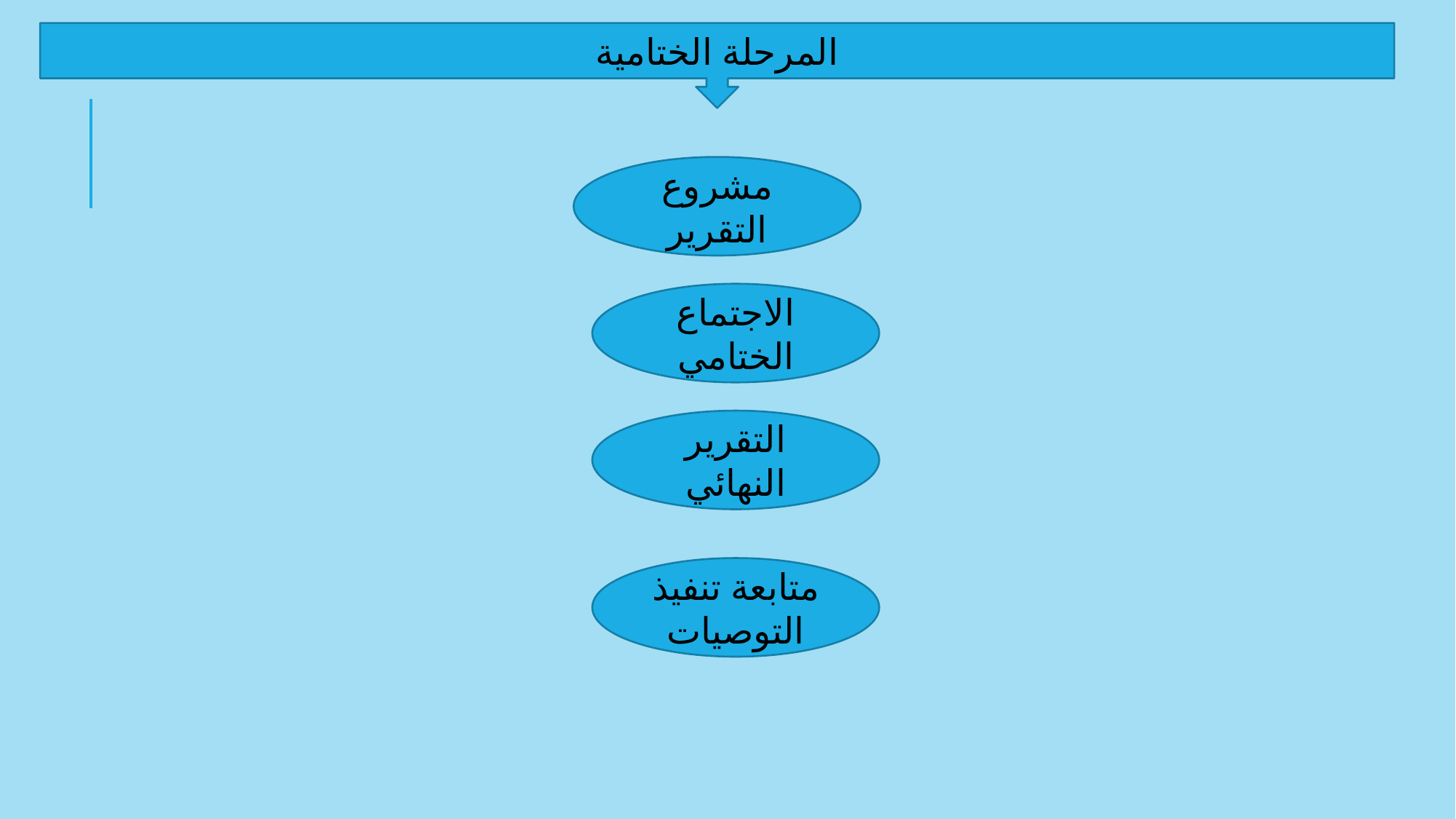

المرحلة الختامية
مشروع التقرير
الاجتماع الختامي
التقرير النهائي
متابعة تنفيذ التوصيات